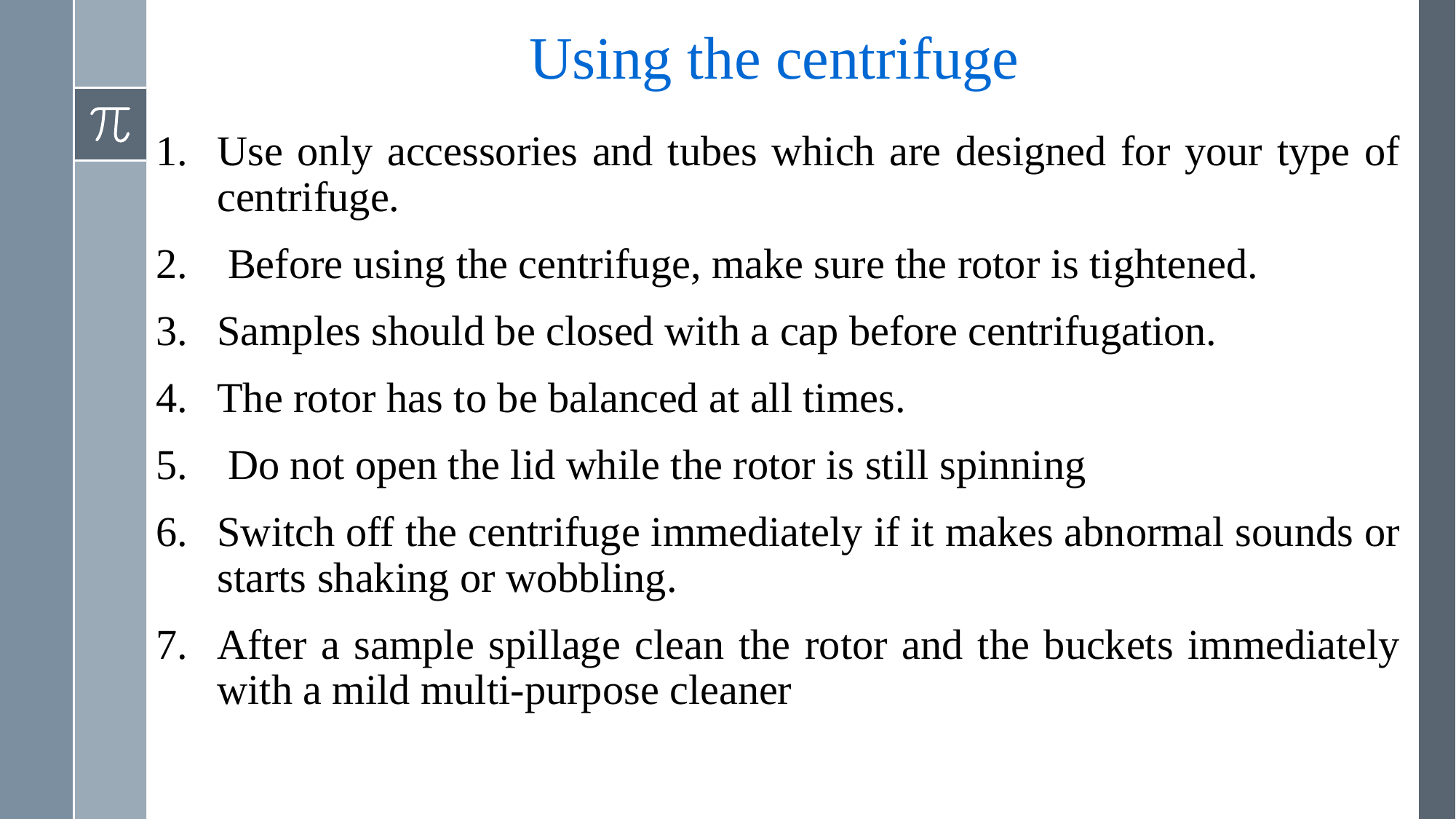

# Using the centrifuge
Use only accessories and tubes which are designed for your type of centrifuge.
 Before using the centrifuge, make sure the rotor is tightened.
Samples should be closed with a cap before centrifugation.
The rotor has to be balanced at all times.
 Do not open the lid while the rotor is still spinning
Switch off the centrifuge immediately if it makes abnormal sounds or starts shaking or wobbling.
After a sample spillage clean the rotor and the buckets immediately with a mild multi-purpose cleaner